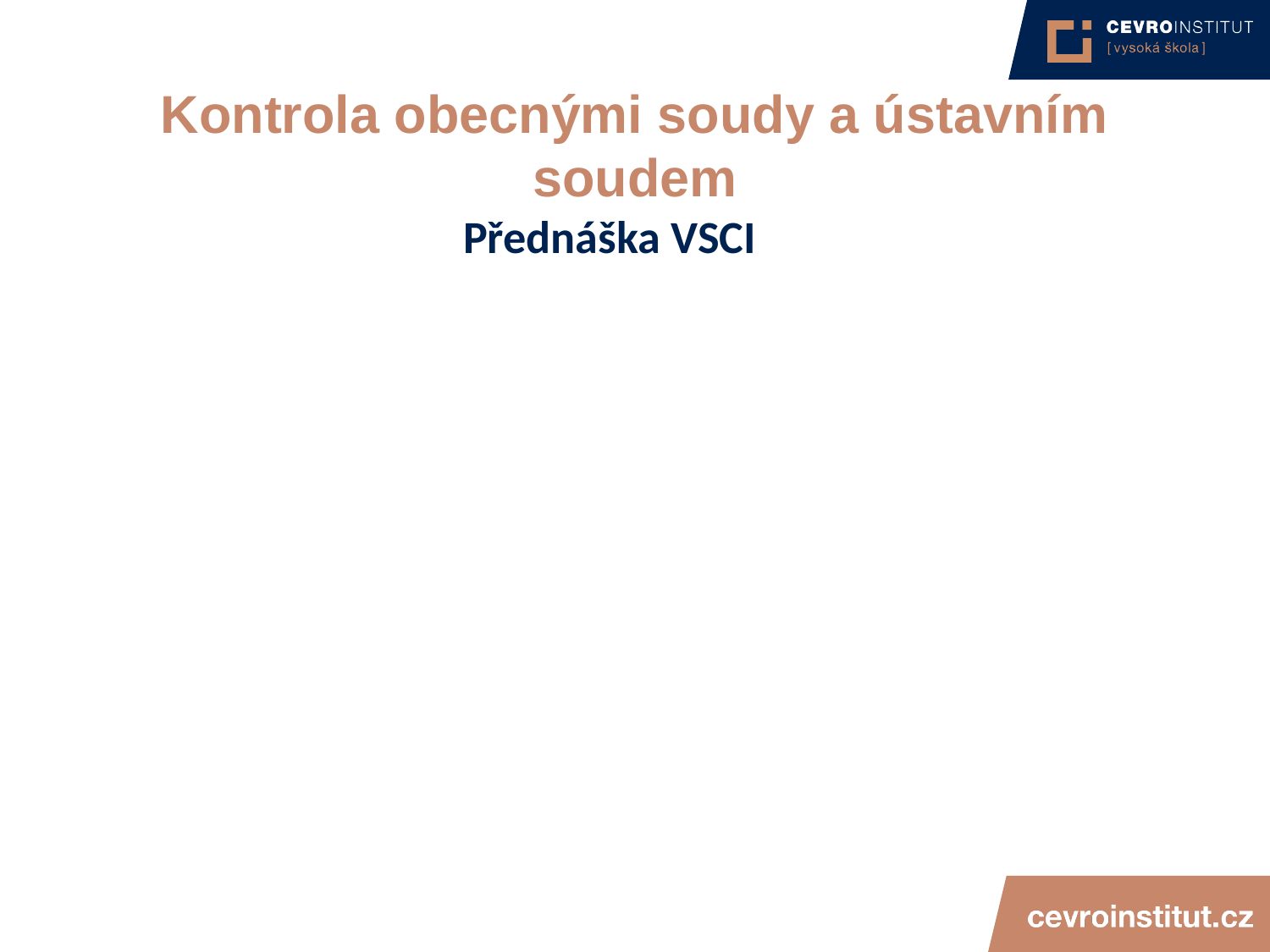

4/15/21
JUDr. Cyril Svoboda PhD
345
# Kontrola obecnými soudy a ústavním soudem
Přednáška VSCI